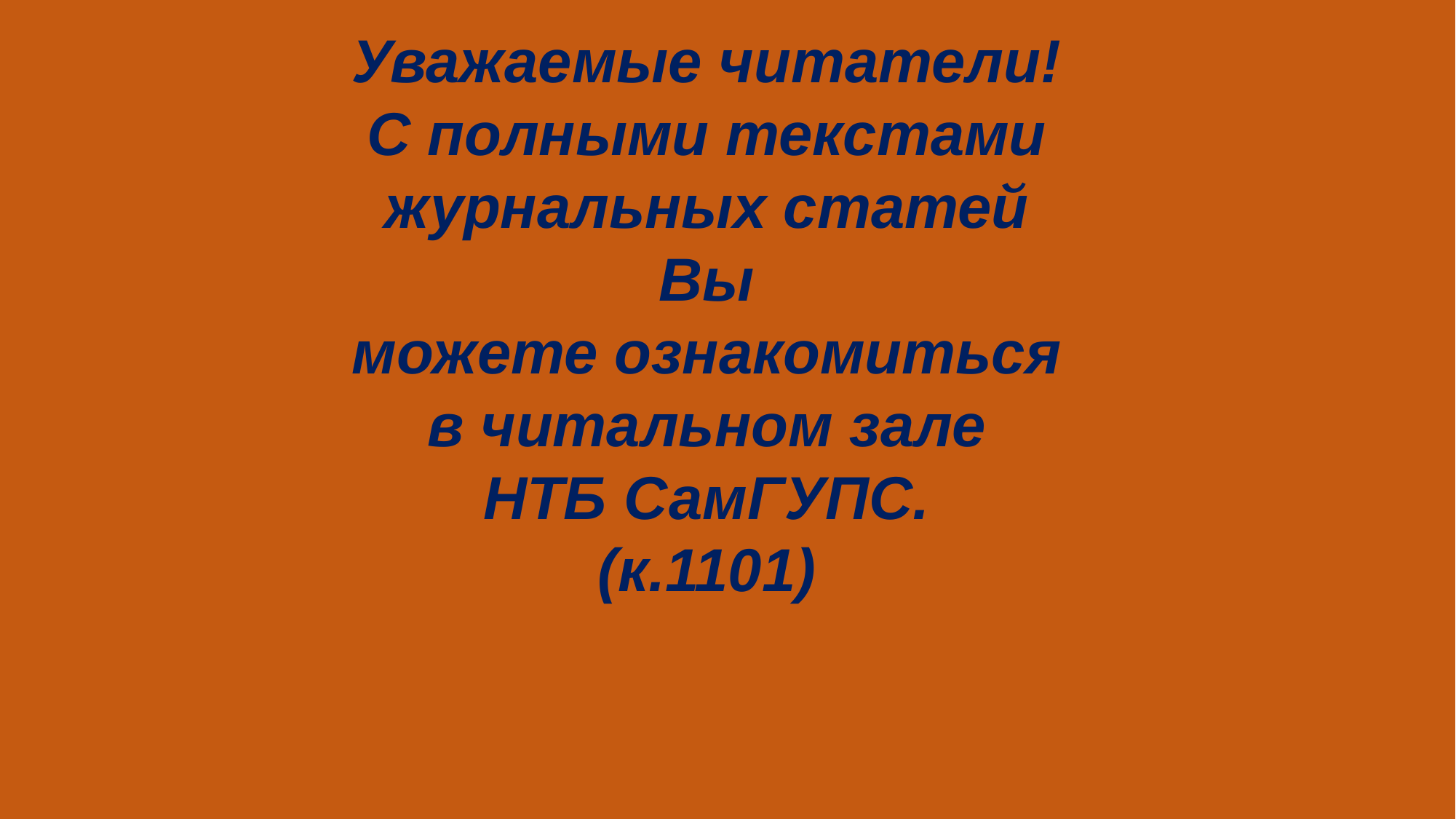

Уважаемые читатели!
С полными текстами
журнальных статей
Вы
можете ознакомиться в читальном зале
НТБ СамГУПС.
(к.1101)